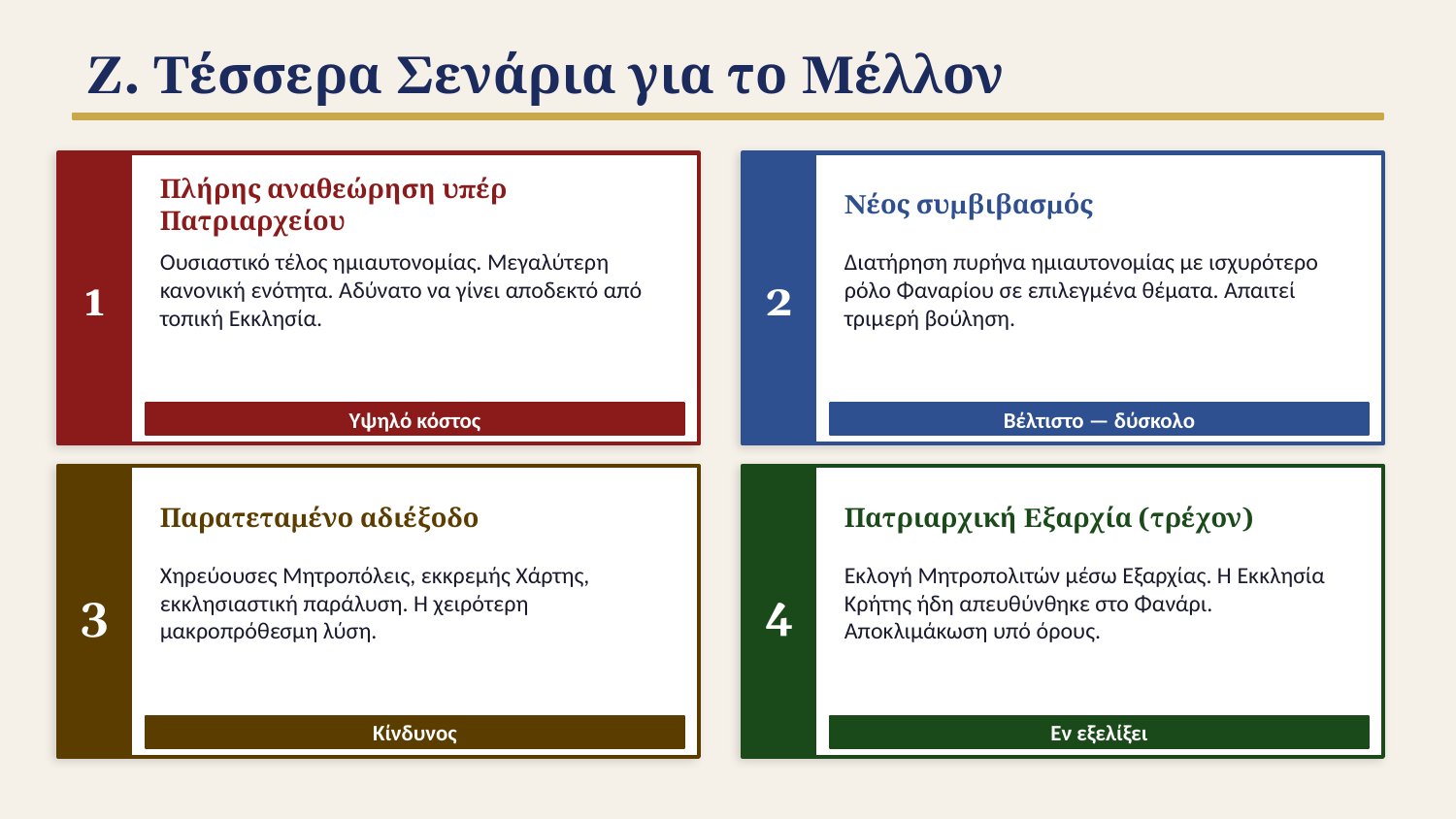

Ζ. Τέσσερα Σενάρια για το Μέλλον

1

2
Πλήρης αναθεώρηση υπέρ Πατριαρχείου
Νέος συμβιβασμός
Ουσιαστικό τέλος ημιαυτονομίας. Μεγαλύτερη κανονική ενότητα. Αδύνατο να γίνει αποδεκτό από τοπική Εκκλησία.
Διατήρηση πυρήνα ημιαυτονομίας με ισχυρότερο ρόλο Φαναρίου σε επιλεγμένα θέματα. Απαιτεί τριμερή βούληση.

Υψηλό κόστος

Βέλτιστο — δύσκολο

3

4
Παρατεταμένο αδιέξοδο
Πατριαρχική Εξαρχία (τρέχον)
Χηρεύουσες Μητροπόλεις, εκκρεμής Χάρτης, εκκλησιαστική παράλυση. Η χειρότερη μακροπρόθεσμη λύση.
Εκλογή Μητροπολιτών μέσω Εξαρχίας. Η Εκκλησία Κρήτης ήδη απευθύνθηκε στο Φανάρι. Αποκλιμάκωση υπό όρους.

Κίνδυνος

Εν εξελίξει